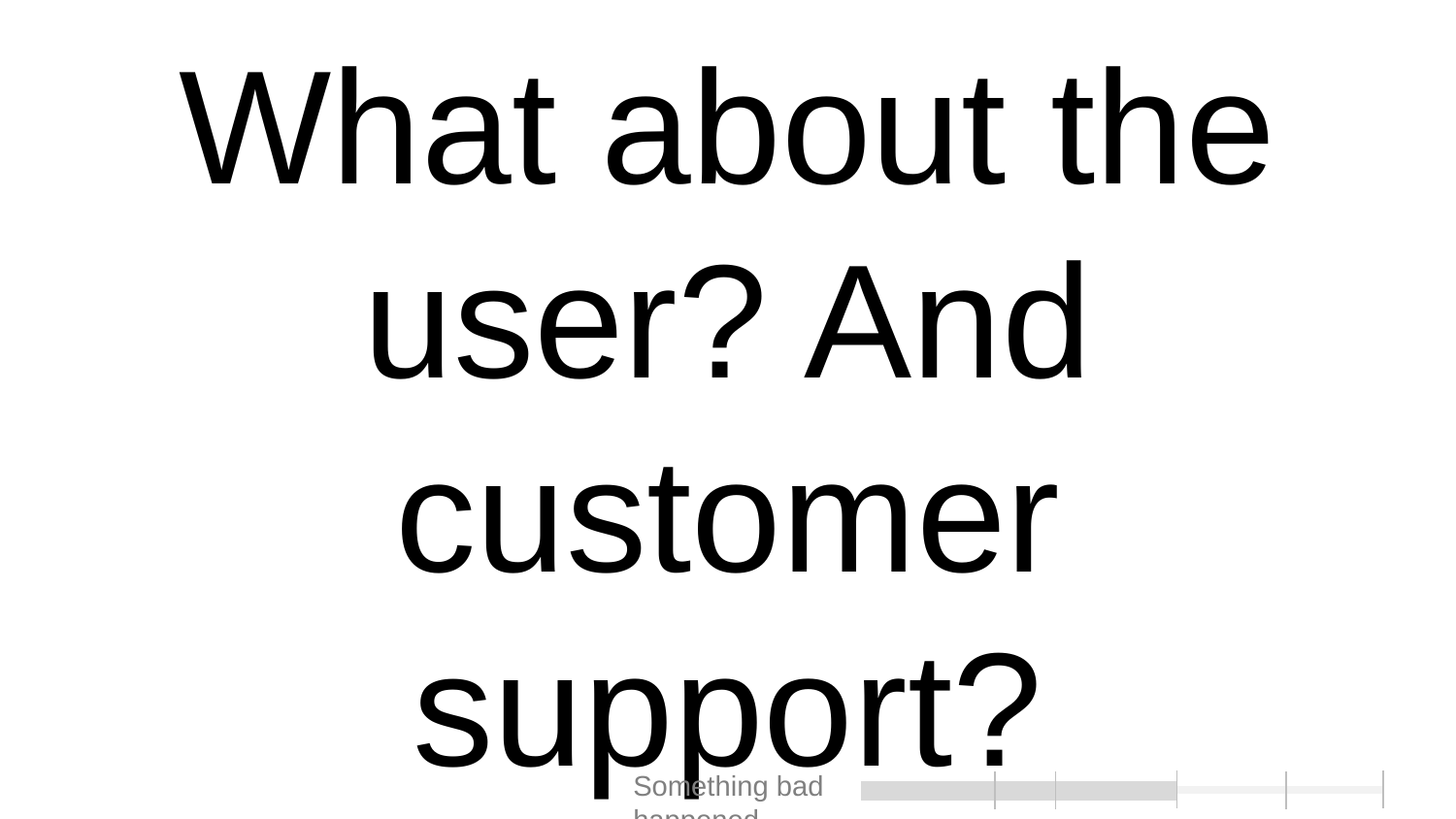

# What about the user? And customer support?
Something bad happened